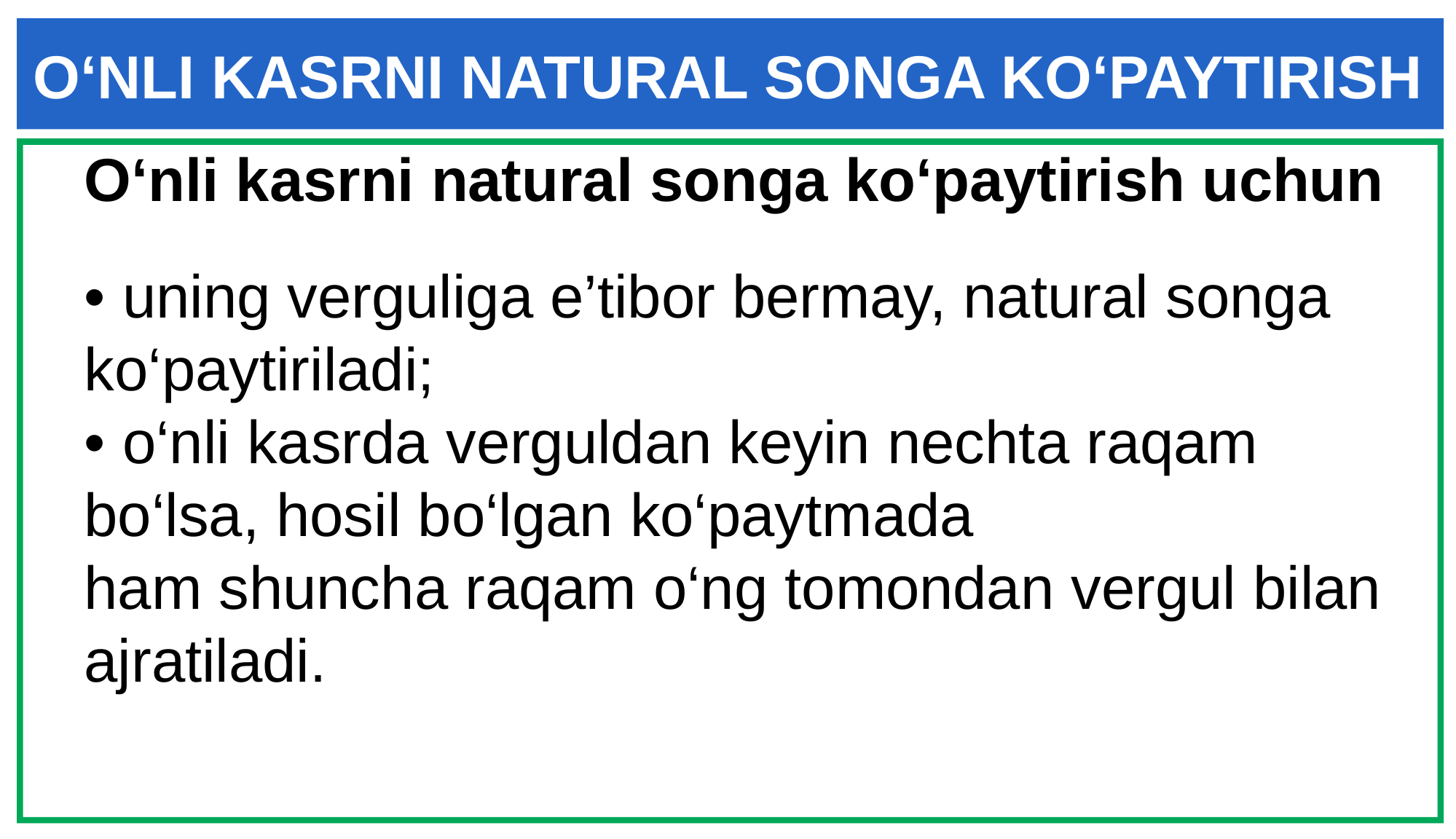

O‘NLI KASRNI NATURAL SONGA KO‘PAYTIRISH
O‘nli kasrni natural songa ko‘paytirish uchun

• uning verguliga e’tibor bermay, natural songa ko‘paytiriladi;
• o‘nli kasrda verguldan keyin nechta raqam bo‘lsa, hosil bo‘lgan ko‘paytmada
ham shuncha raqam o‘ng tomondan vergul bilan ajratiladi.